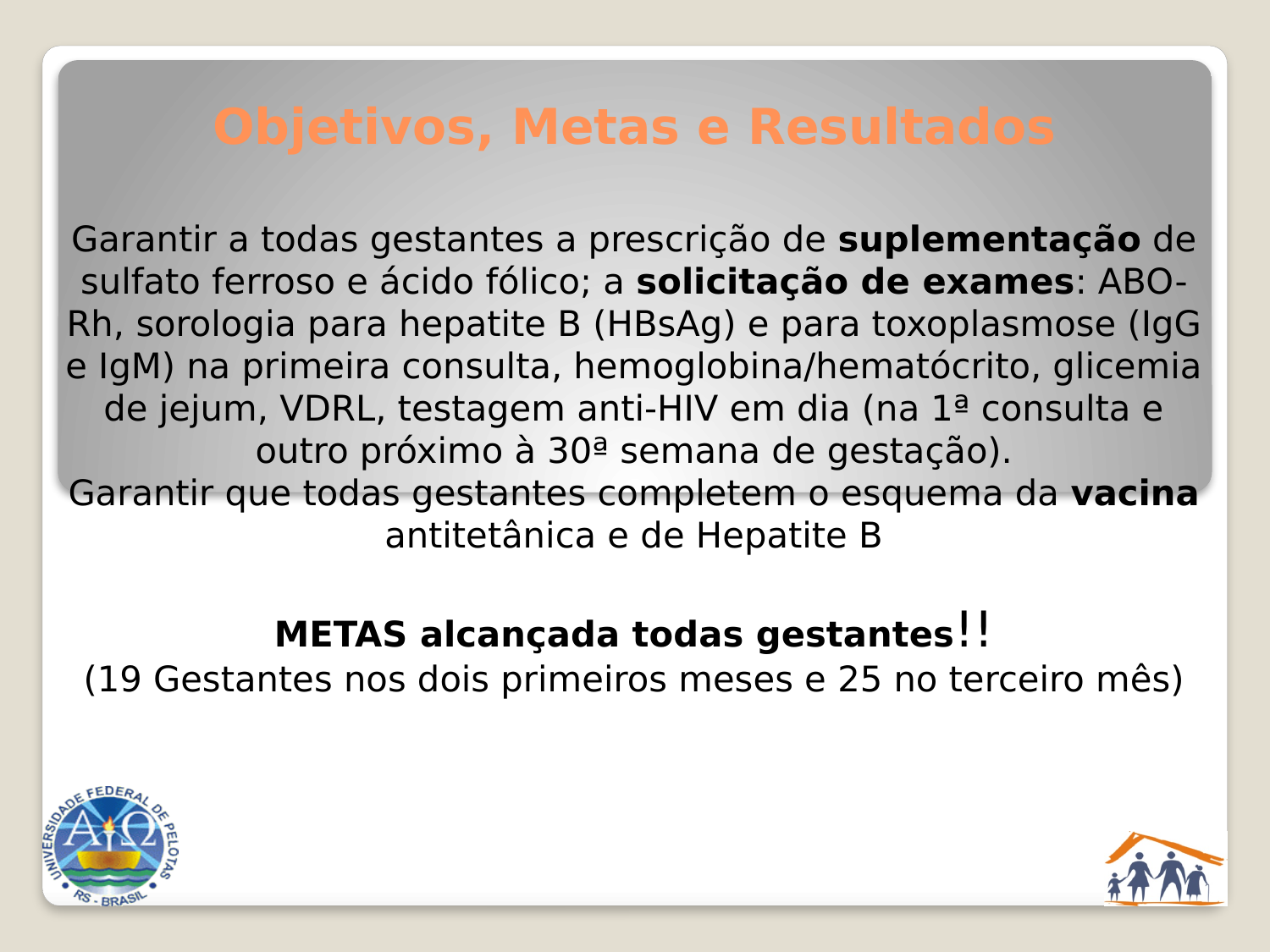

# Objetivos, Metas e Resultados
Garantir a todas gestantes a prescrição de suplementação de sulfato ferroso e ácido fólico; a solicitação de exames: ABO-Rh, sorologia para hepatite B (HBsAg) e para toxoplasmose (IgG e IgM) na primeira consulta, hemoglobina/hematócrito, glicemia de jejum, VDRL, testagem anti-HIV em dia (na 1ª consulta e outro próximo à 30ª semana de gestação).
Garantir que todas gestantes completem o esquema da vacina antitetânica e de Hepatite B

METAS alcançada todas gestantes!!
(19 Gestantes nos dois primeiros meses e 25 no terceiro mês)